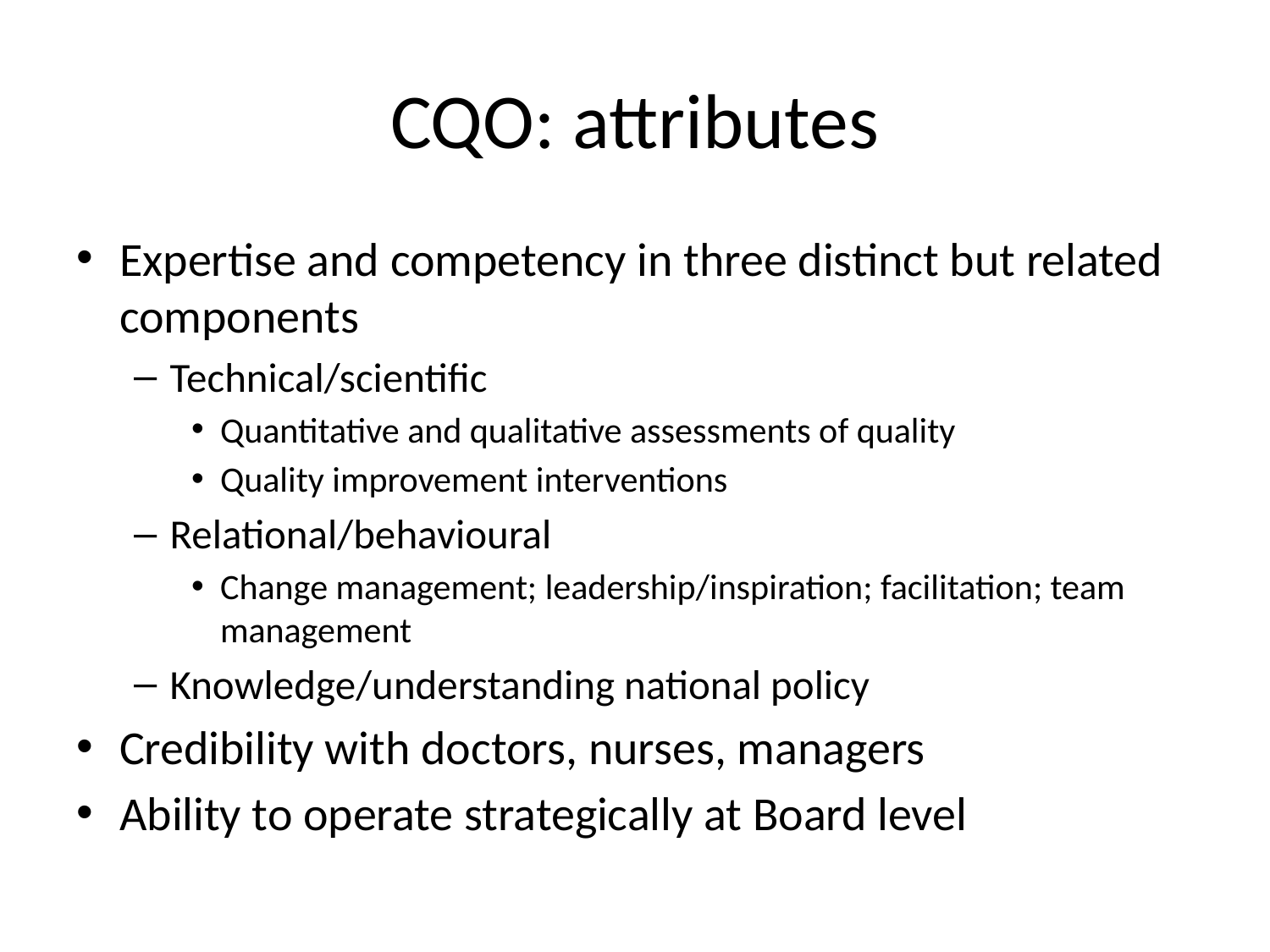

# CQO: attributes
Expertise and competency in three distinct but related components
Technical/scientific
Quantitative and qualitative assessments of quality
Quality improvement interventions
Relational/behavioural
Change management; leadership/inspiration; facilitation; team management
Knowledge/understanding national policy
Credibility with doctors, nurses, managers
Ability to operate strategically at Board level